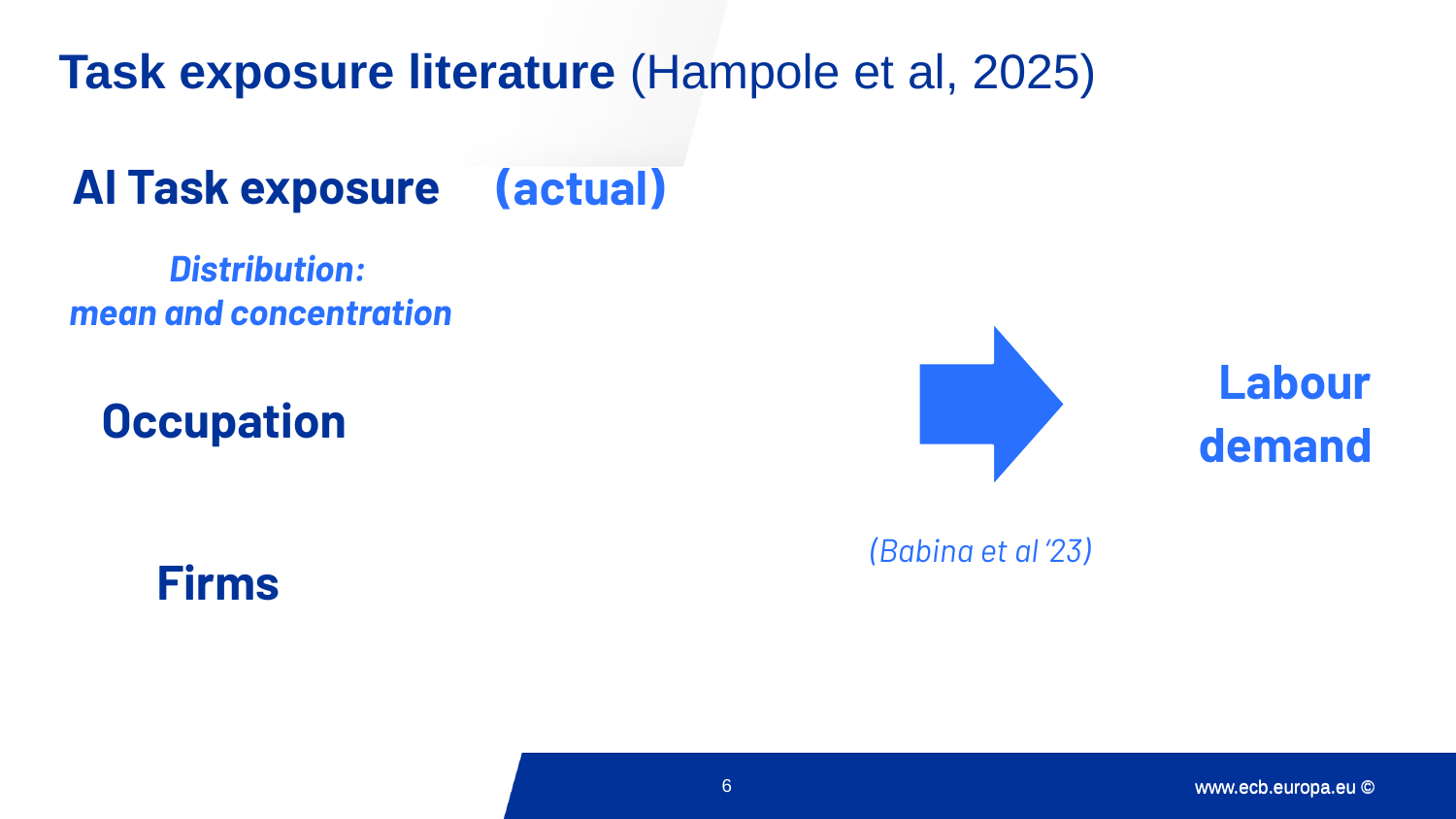

# Task exposure literature (Hampole et al, 2025)
AI Task exposure
(actual)
Distribution:
mean and concentration

Labour demand
Occupation
(Babina et al ‘23)
Firms
6